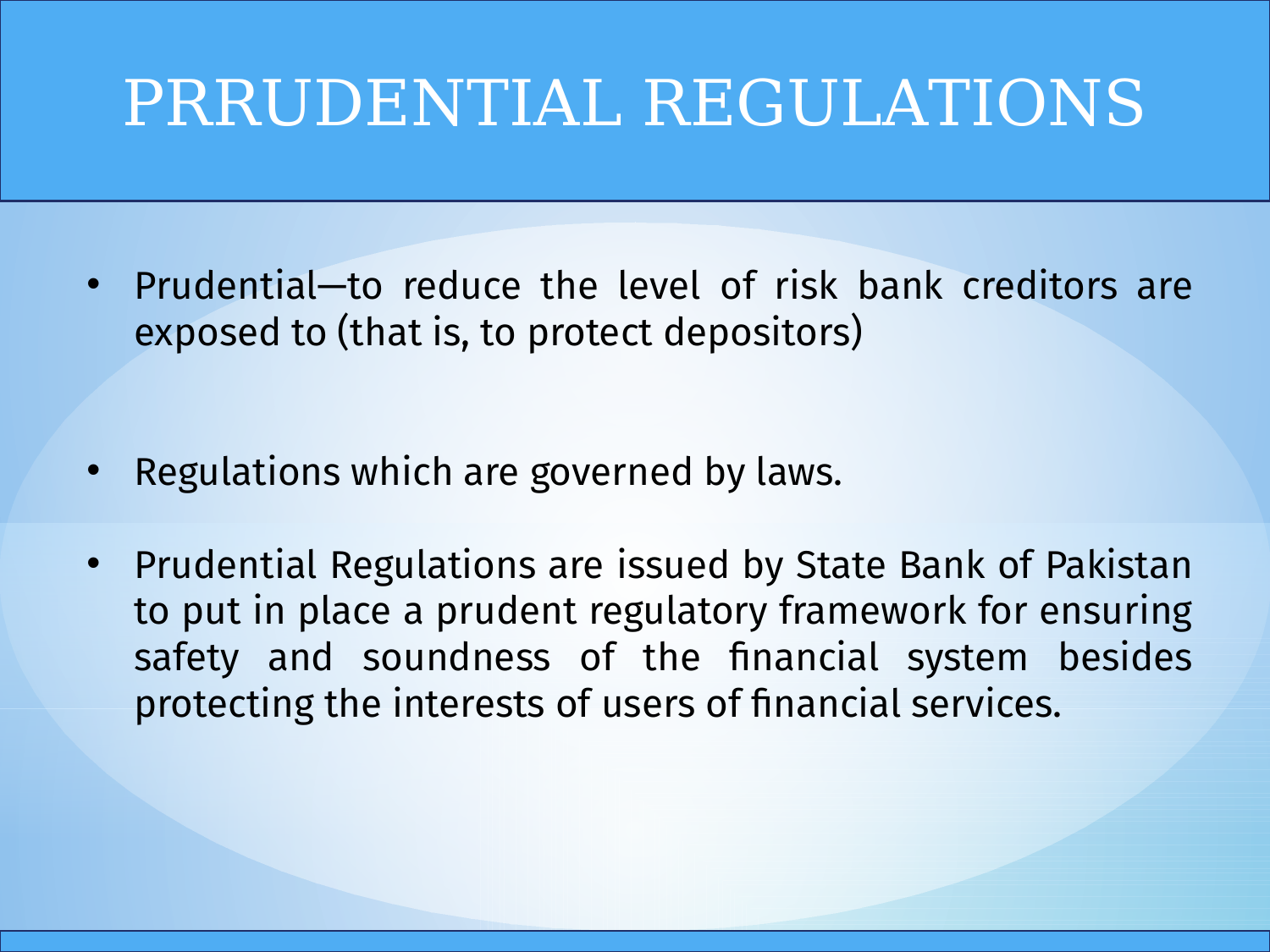

PRRUDENTIAL REGULATIONS

Prudential—to reduce the level of risk bank creditors are exposed to (that is, to protect depositors)

Regulations which are governed by laws.

Prudential Regulations are issued by State Bank of Pakistan to put in place a prudent regulatory framework for ensuring safety and soundness of the financial system besides protecting the interests of users of financial services.